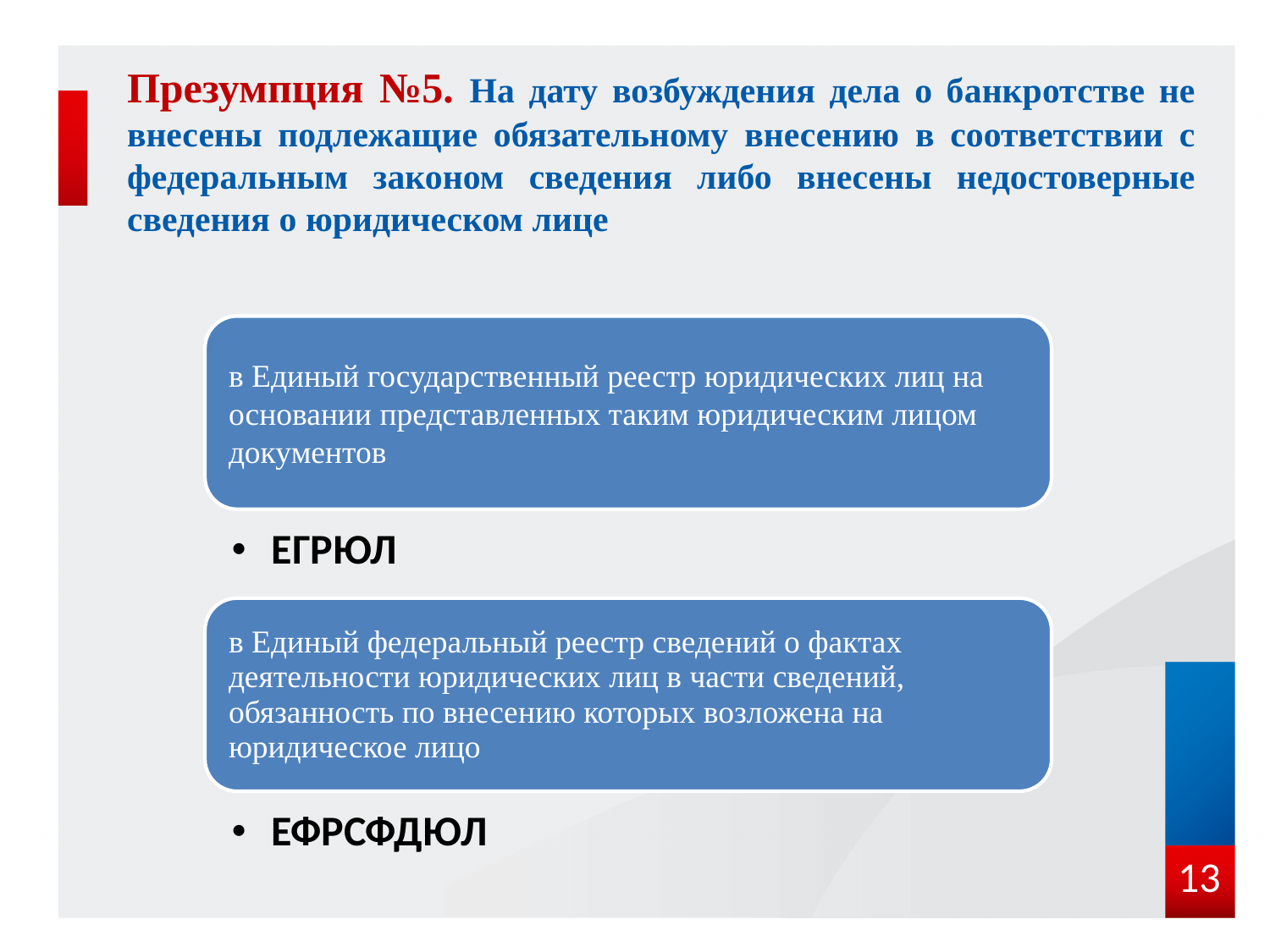

# Презумпция №5. На дату возбуждения дела о банкротстве не внесены подлежащие обязательному внесению в соответствии с федеральным законом сведения либо внесены недостоверные сведения о юридическом лице
в Единый государственный реестр юридических лиц на основании представленных таким юридическим лицом документов
ЕГРЮЛ
в Единый федеральный реестр сведений о фактах деятельности юридических лиц в части сведений, обязанность по внесению которых возложена на юридическое лицо
ЕФРСФДЮЛ
13